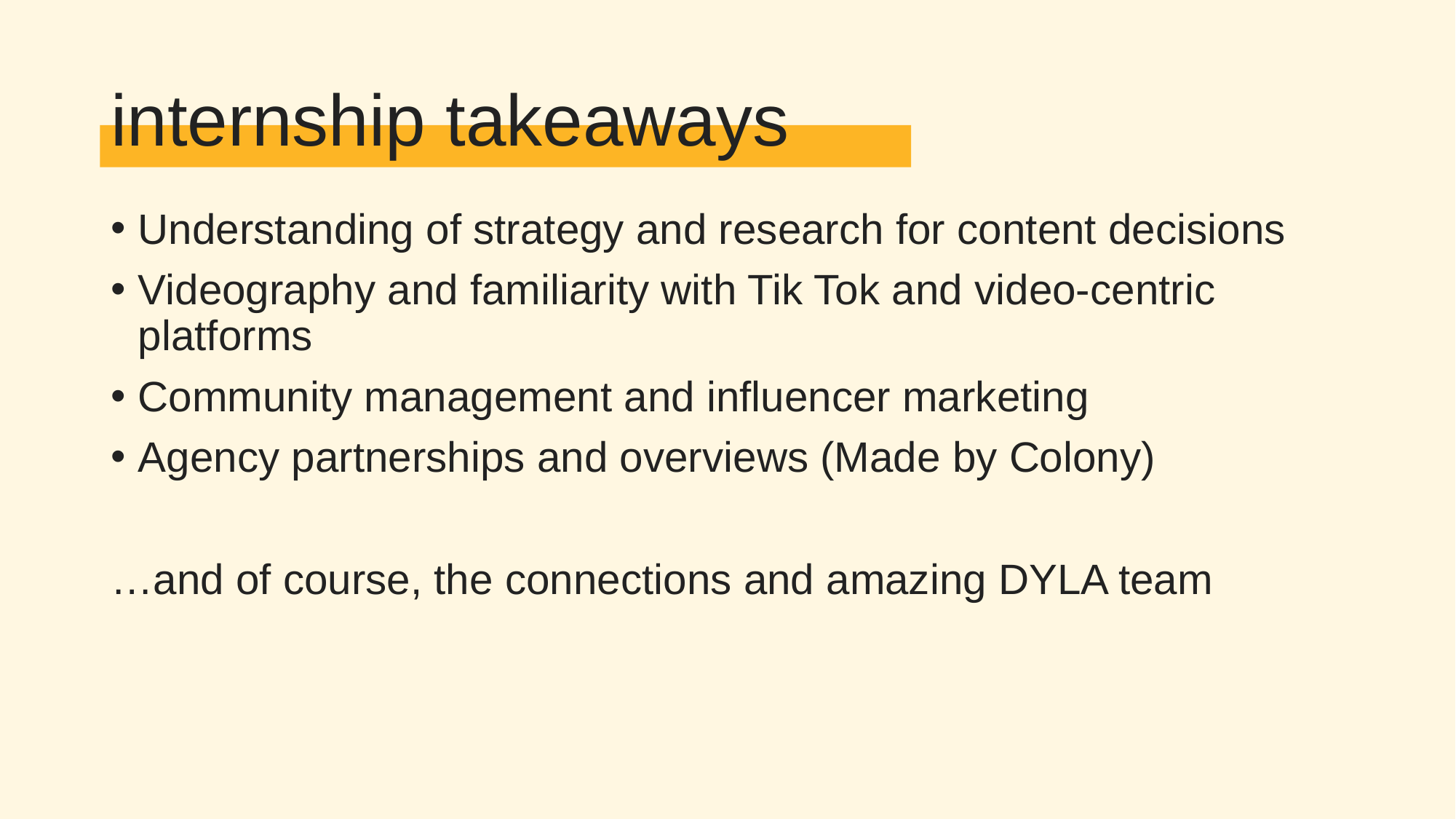

# internship takeaways

Understanding of strategy and research for content decisions
Videography and familiarity with Tik Tok and video-centric platforms
Community management and influencer marketing
Agency partnerships and overviews (Made by Colony)

…and of course, the connections and amazing DYLA team